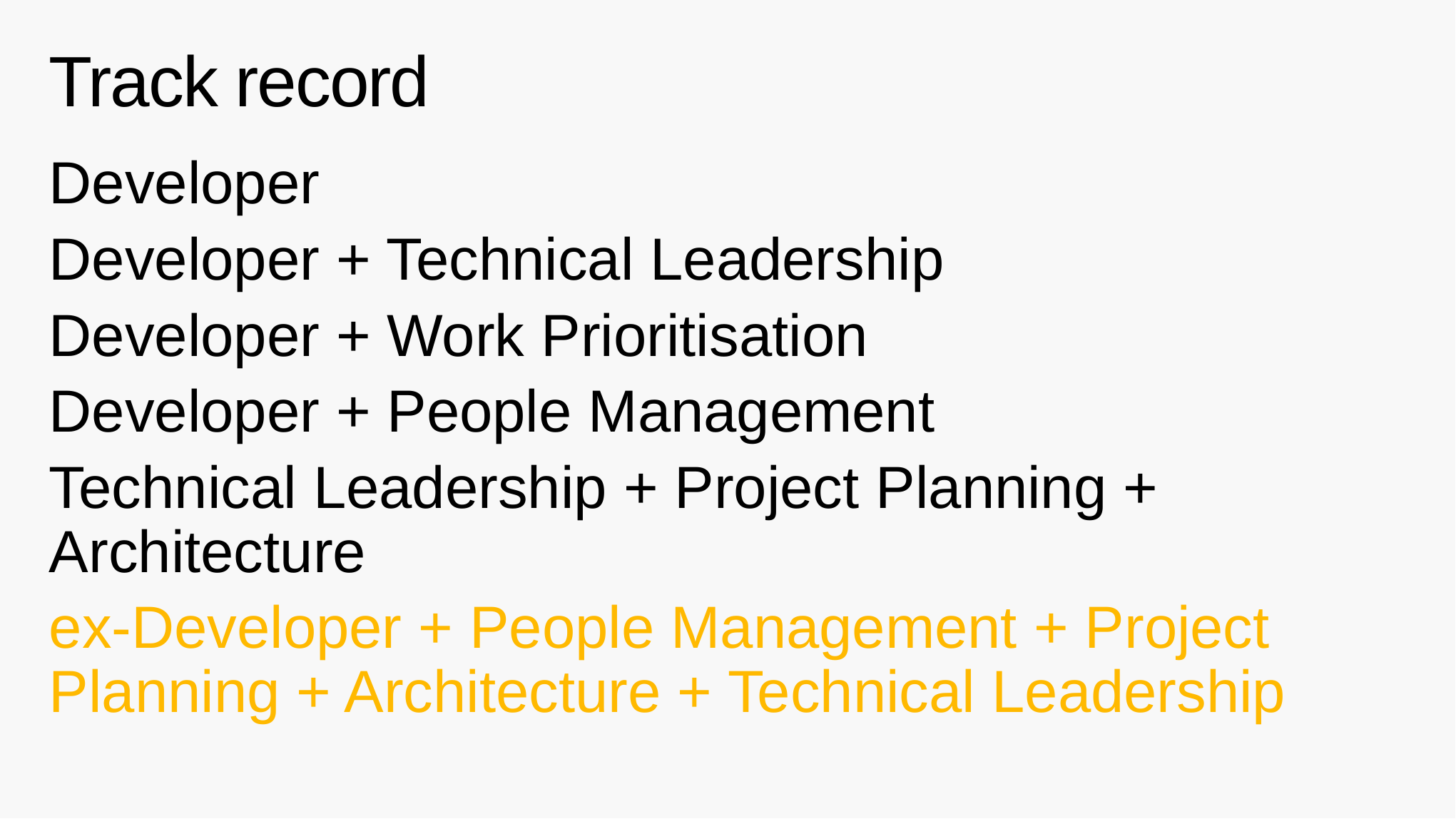

# Track record
Developer
Developer + Technical Leadership
Developer + Work Prioritisation
Developer + People Management
Technical Leadership + Project Planning + Architecture
ex-Developer + People Management + Project Planning + Architecture + Technical Leadership